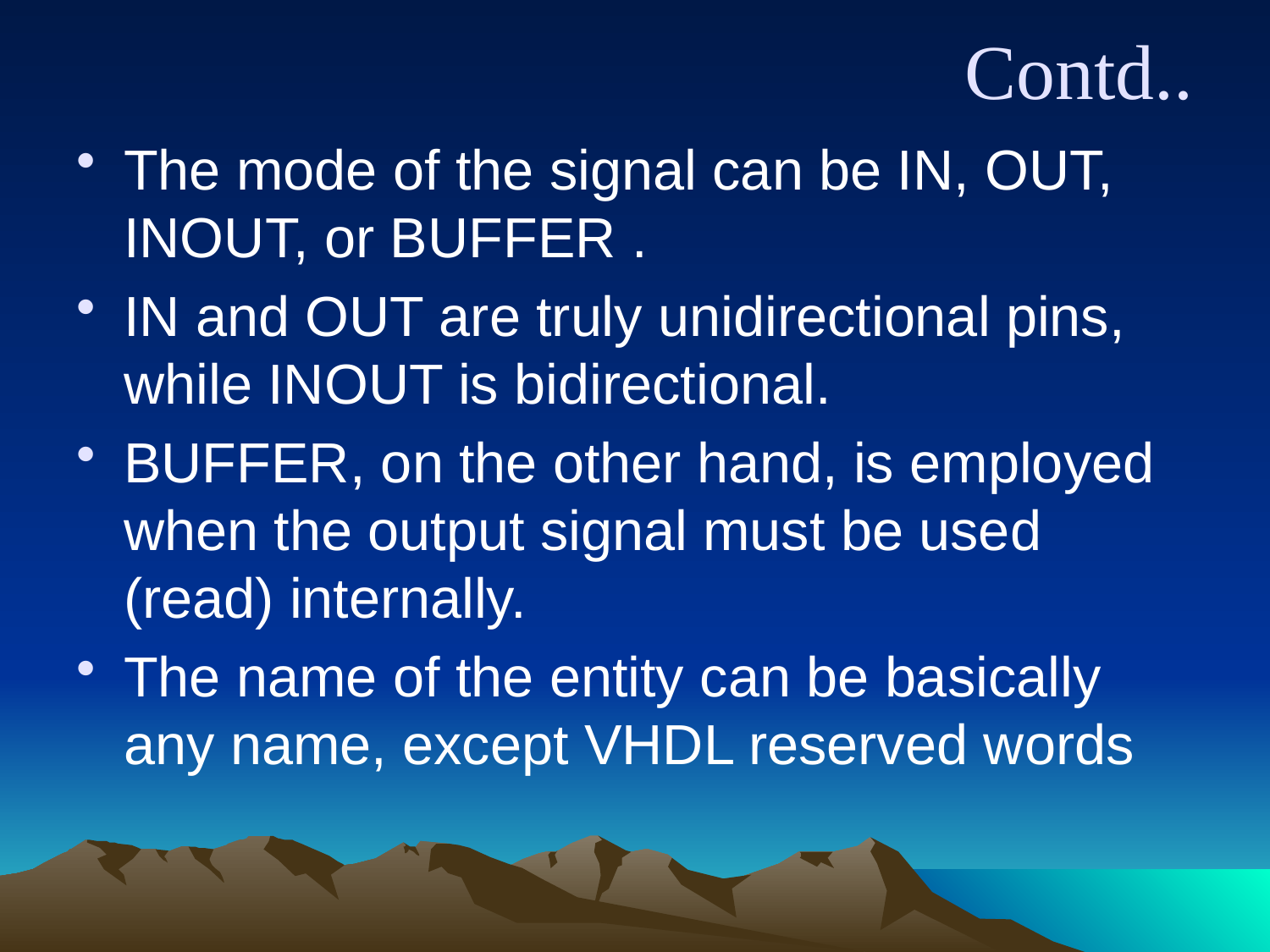

# Contd..
The mode of the signal can be IN, OUT, INOUT, or BUFFER .
IN and OUT are truly unidirectional pins, while INOUT is bidirectional.
BUFFER, on the other hand, is employed when the output signal must be used (read) internally.
The name of the entity can be basically any name, except VHDL reserved words